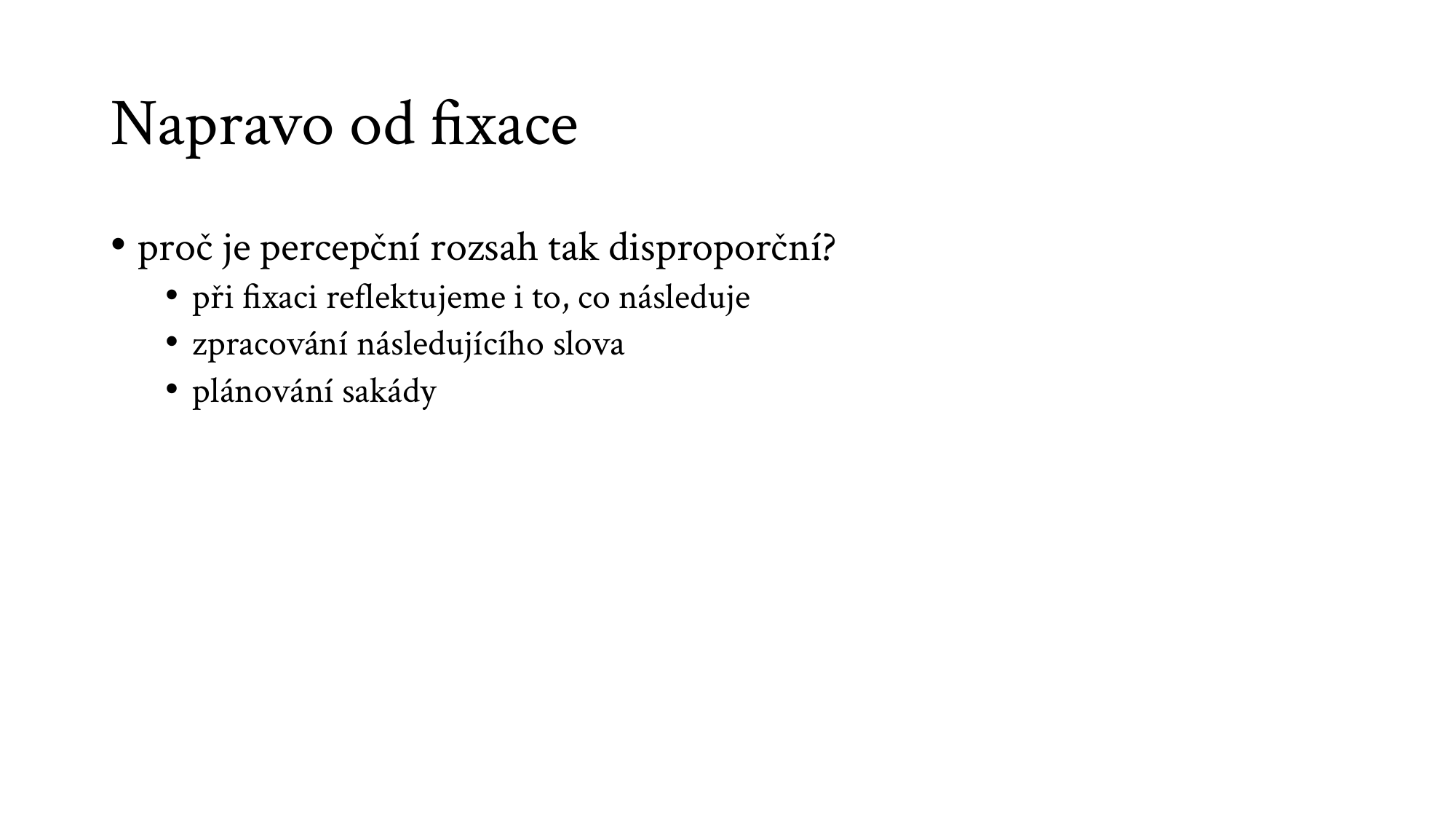

# Napravo od fixace
proč je percepční rozsah tak disproporční?
při fixaci reflektujeme i to, co následuje
zpracování následujícího slova
plánování sakády